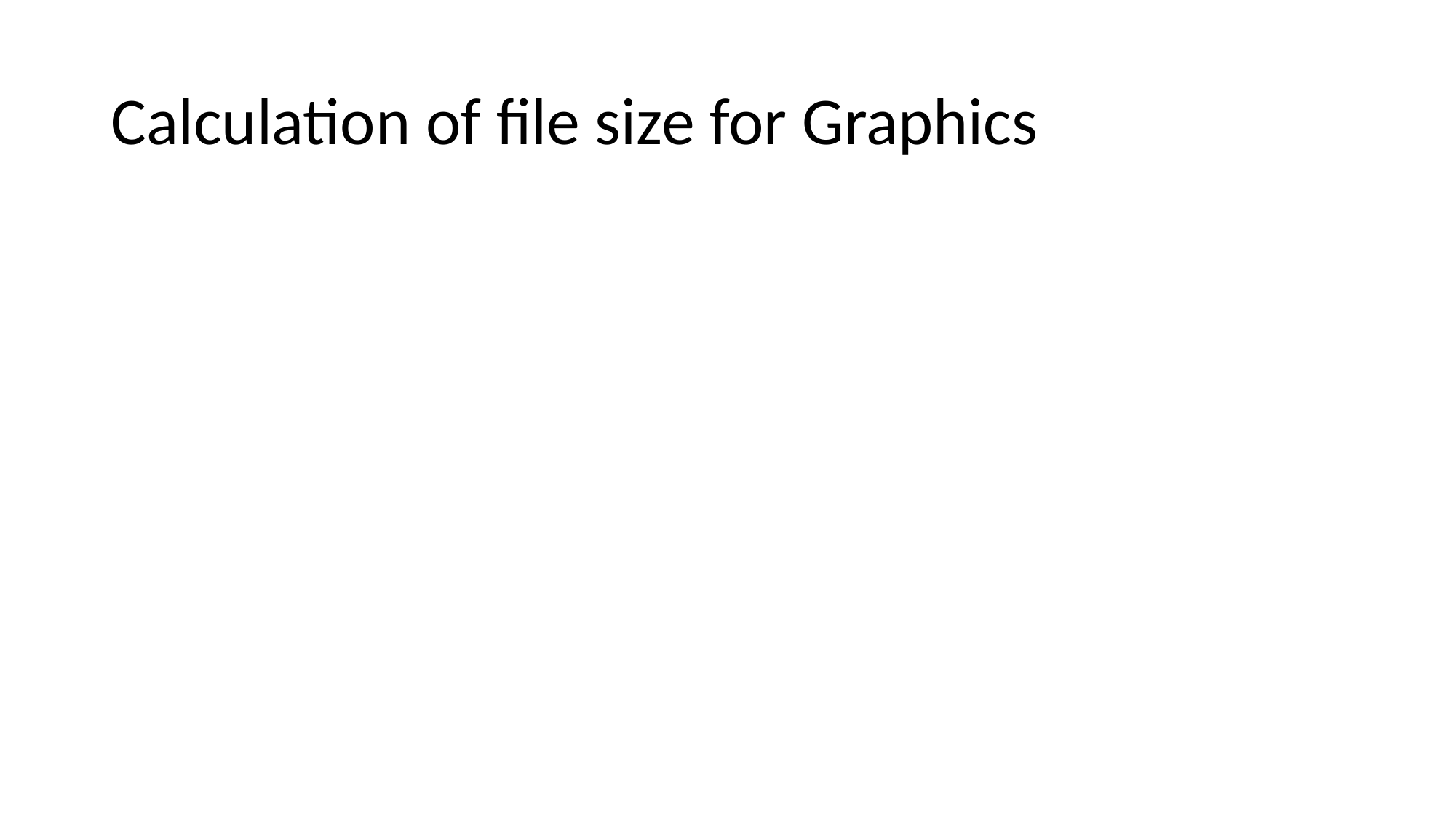

# Calculation of file size for Graphics